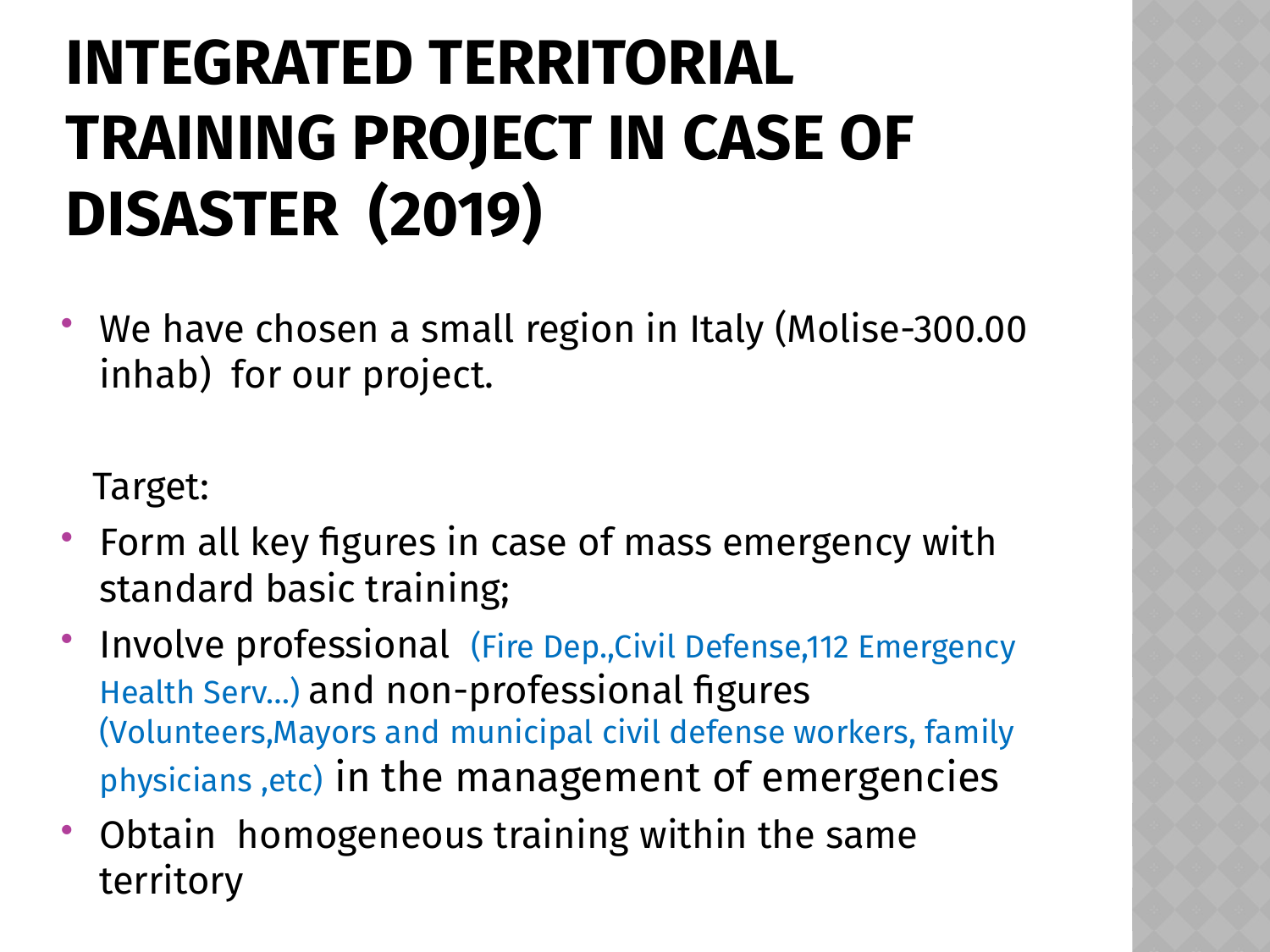

# Integrated Territorial Training Project in case of disaster  (2019)
We have chosen a small region in Italy (Molise-300.00 inhab)  for our project.

   Target:
Form all key figures in case of mass emergency with standard basic training;
Involve professional  (Fire Dep.,Civil Defense,112 Emergency Health Serv…) and non-professional figures (Volunteers,Mayors and municipal civil defense workers, family physicians ,etc) in the management of emergencies
Obtain  homogeneous training within the same territory